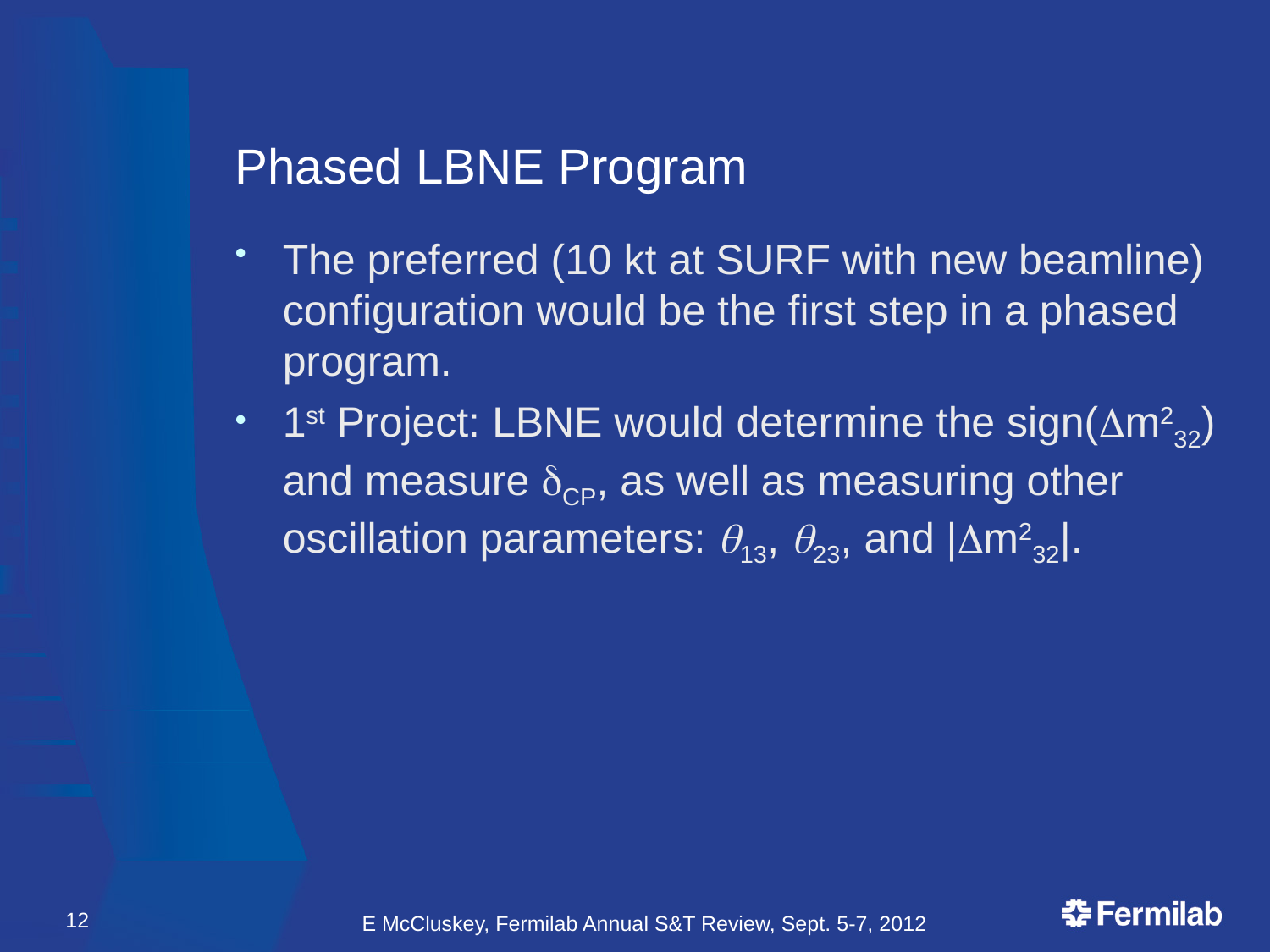

# Phased LBNE Program
The preferred (10 kt at SURF with new beamline) configuration would be the first step in a phased program.
1st Project: LBNE would determine the sign(Δm232) and measure δCP, as well as measuring other oscillation parameters: θ13, θ23, and |Δm232|.
12
E McCluskey, Fermilab Annual S&T Review, Sept. 5-7, 2012